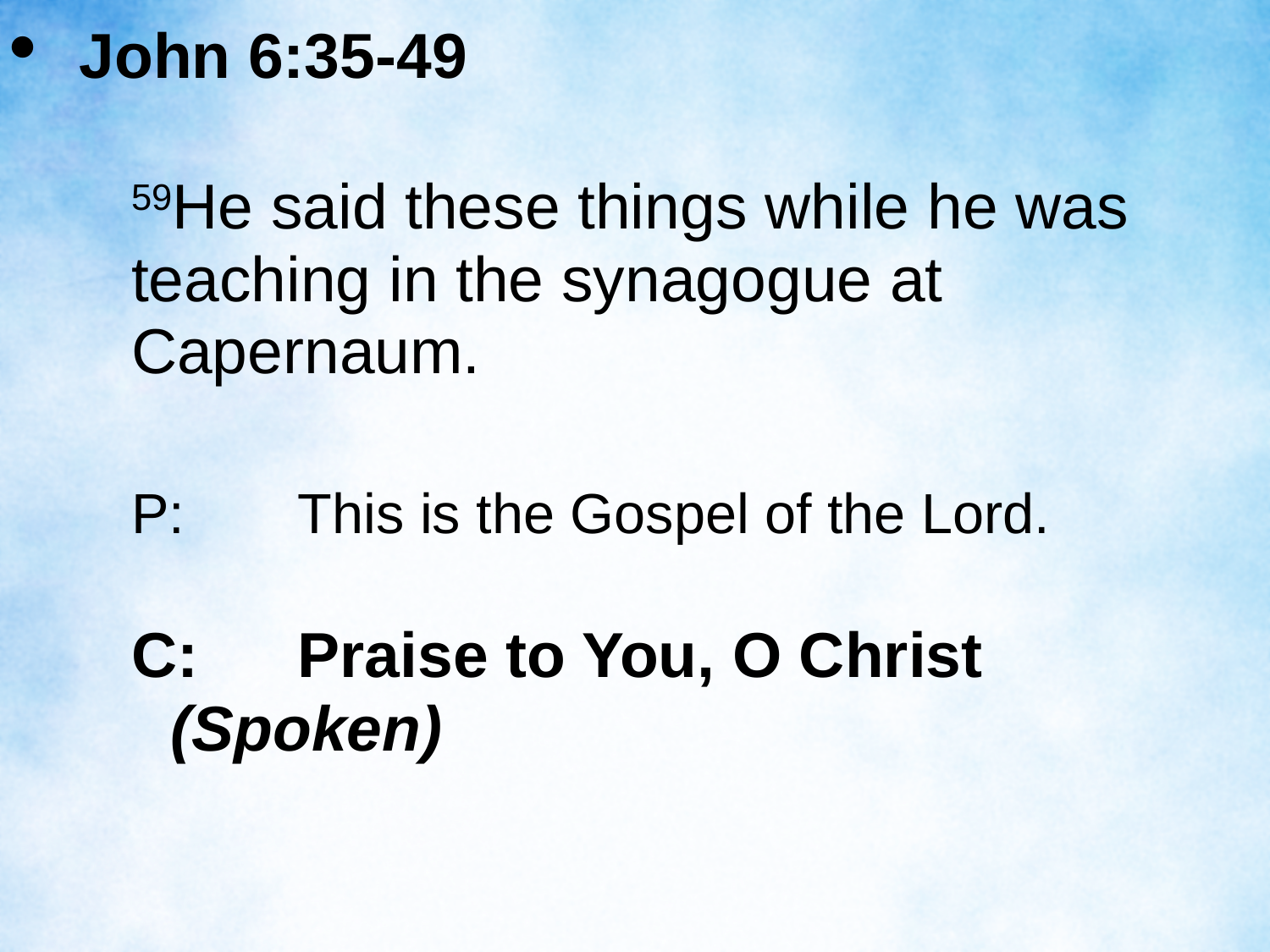

John 6:35-49
59He said these things while he was teaching in the synagogue at Capernaum.

P:	This is the Gospel of the Lord.

C:	Praise to You, O Christ (Spoken)
|  |
| --- |